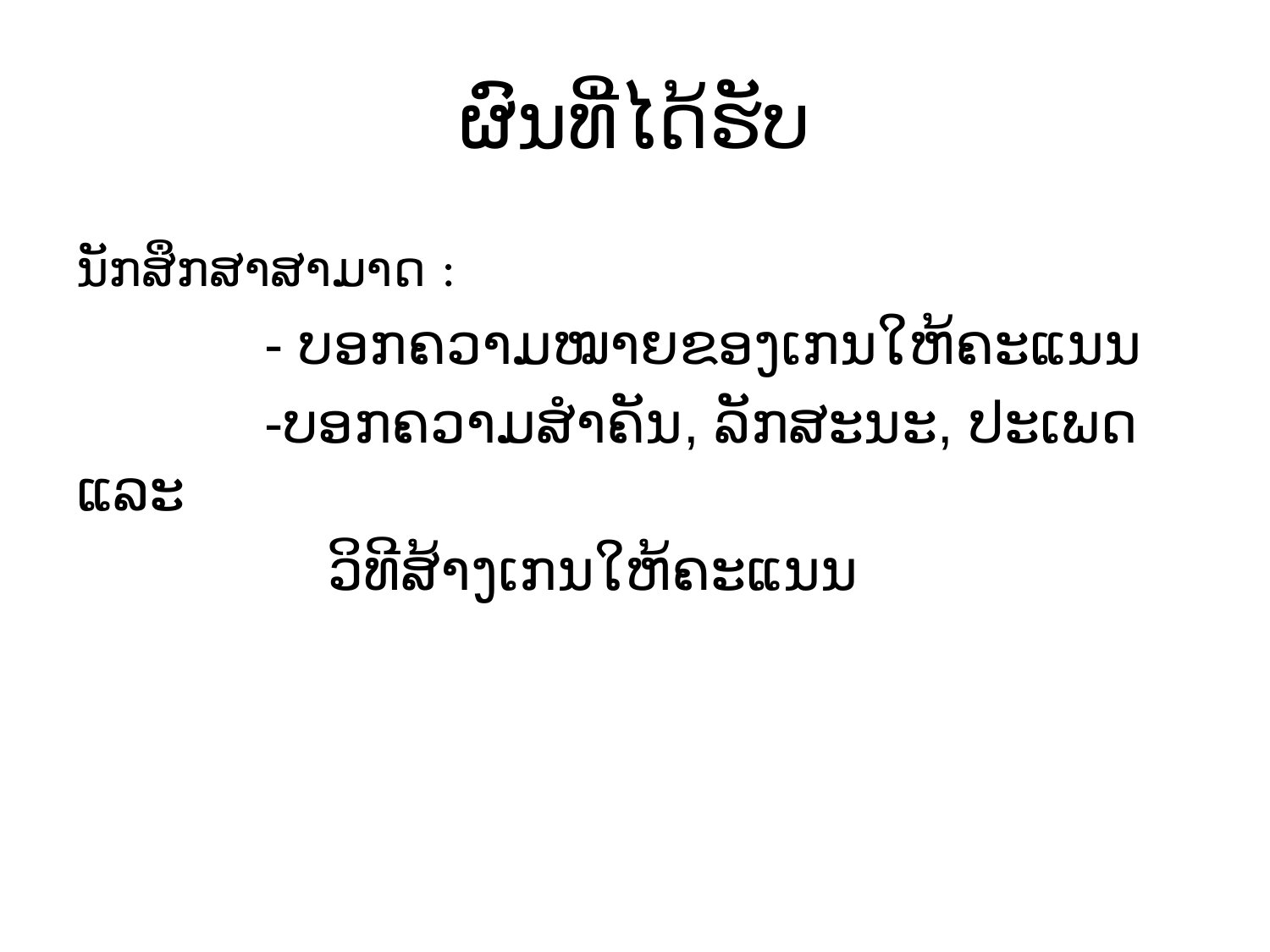

# ຜົນທີ່ໄດ້ຮັບ
ນັກສຶກສາສາມາດ :
            - ບອກຄວາມໝາຍຂອງເກນໃຫ້ຄະແນນ
            -ບອກຄວາມສຳຄັນ, ລັກສະນະ, ປະເພດ ແລະ
              ວິທີສ້າງເກນໃຫ້ຄະແນນ